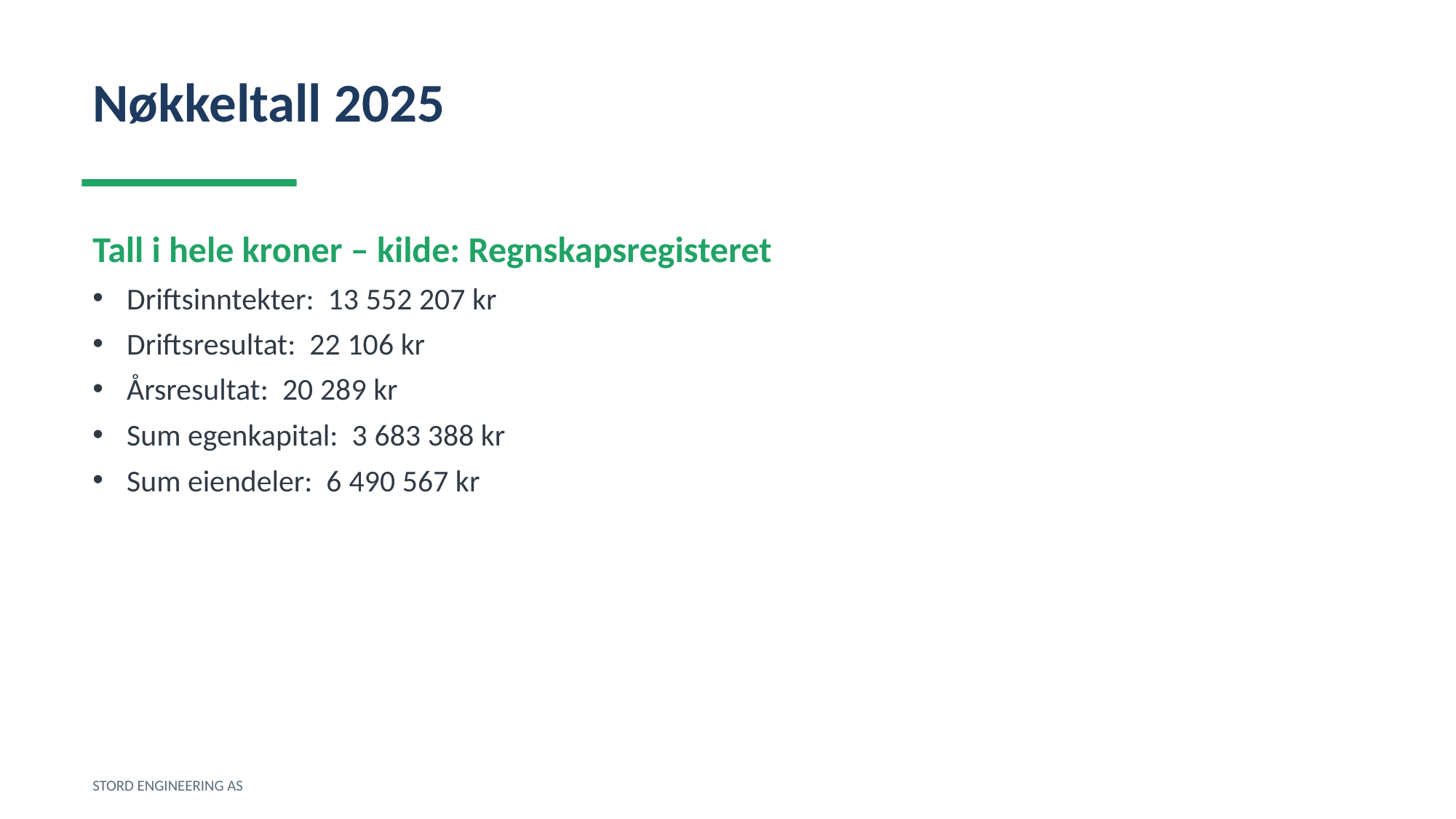

Nøkkeltall 2025

Tall i hele kroner – kilde: Regnskapsregisteret
Driftsinntekter:  13 552 207 kr
Driftsresultat:  22 106 kr
Årsresultat:  20 289 kr
Sum egenkapital:  3 683 388 kr
Sum eiendeler:  6 490 567 kr
STORD ENGINEERING AS